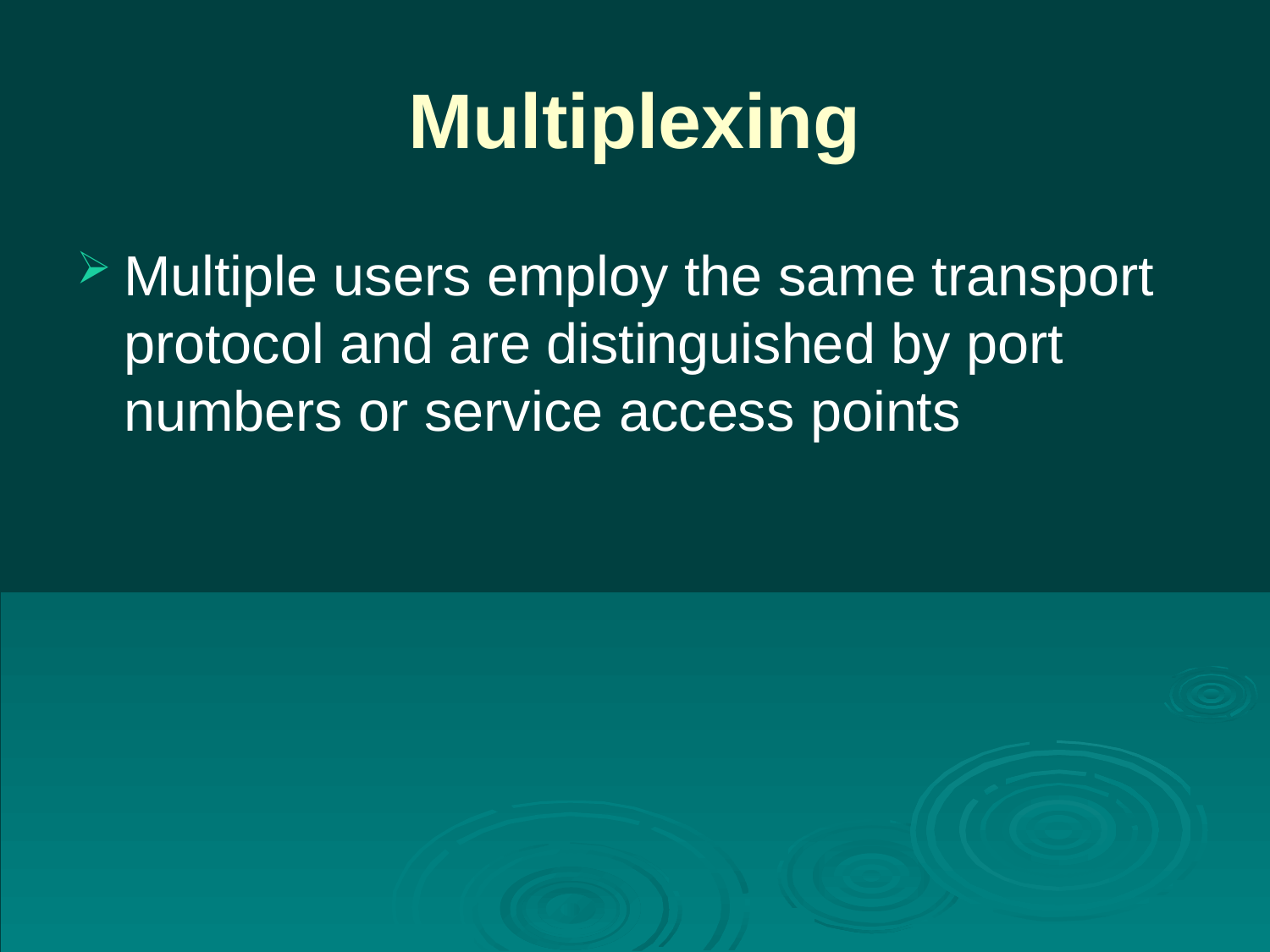

# Multiplexing
Multiple users employ the same transport protocol and are distinguished by port numbers or service access points